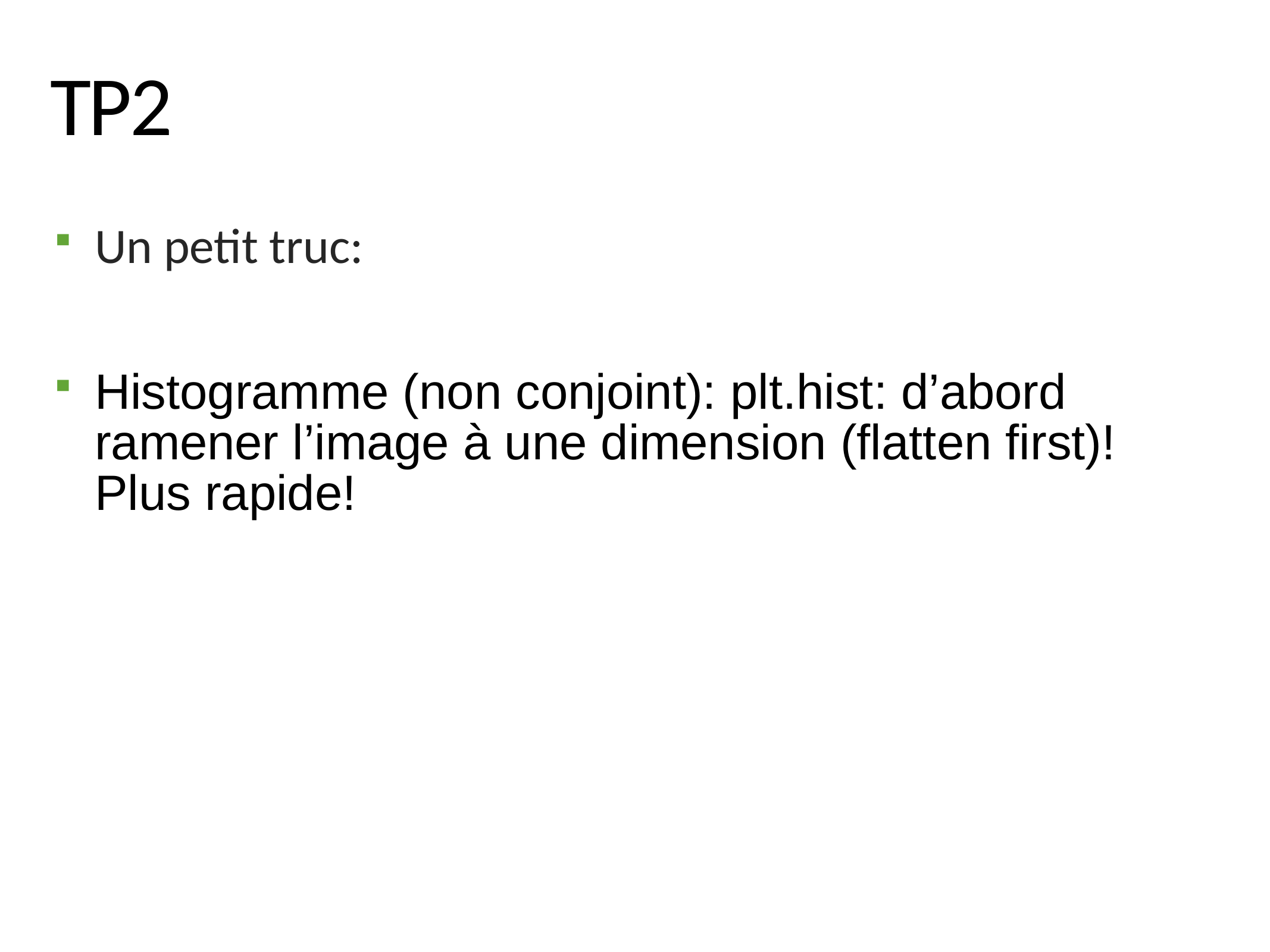

# TP2
Un petit truc:

Histogramme (non conjoint): plt.hist: d’abord ramener l’image à une dimension (flatten first)! Plus rapide!